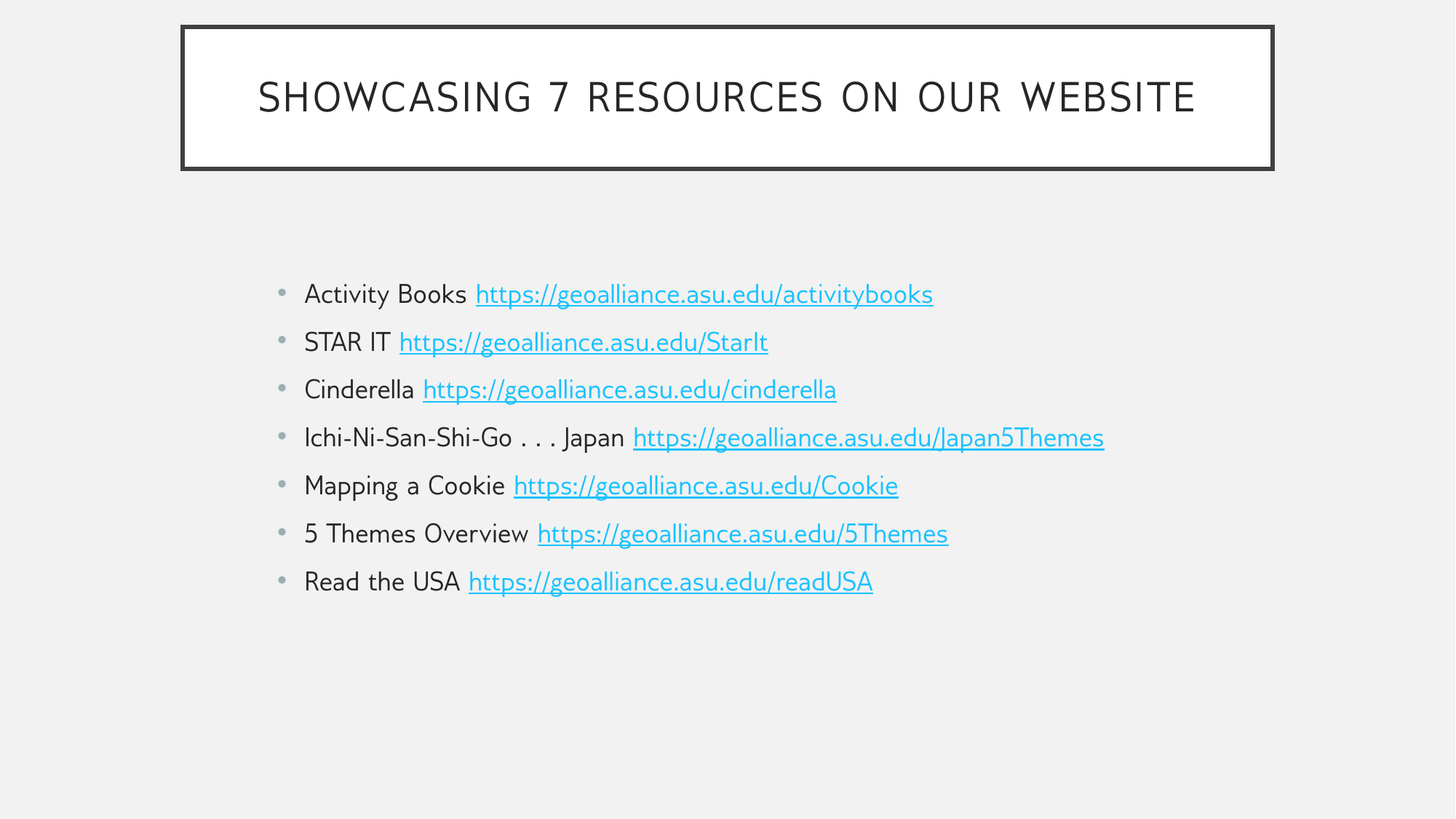

# Showcasing 7 resources on our website
Activity Books https://geoalliance.asu.edu/activitybooks
STAR IT https://geoalliance.asu.edu/StarIt
Cinderella https://geoalliance.asu.edu/cinderella
Ichi-Ni-San-Shi-Go . . . Japan https://geoalliance.asu.edu/Japan5Themes
Mapping a Cookie https://geoalliance.asu.edu/Cookie
5 Themes Overview https://geoalliance.asu.edu/5Themes
Read the USA https://geoalliance.asu.edu/readUSA